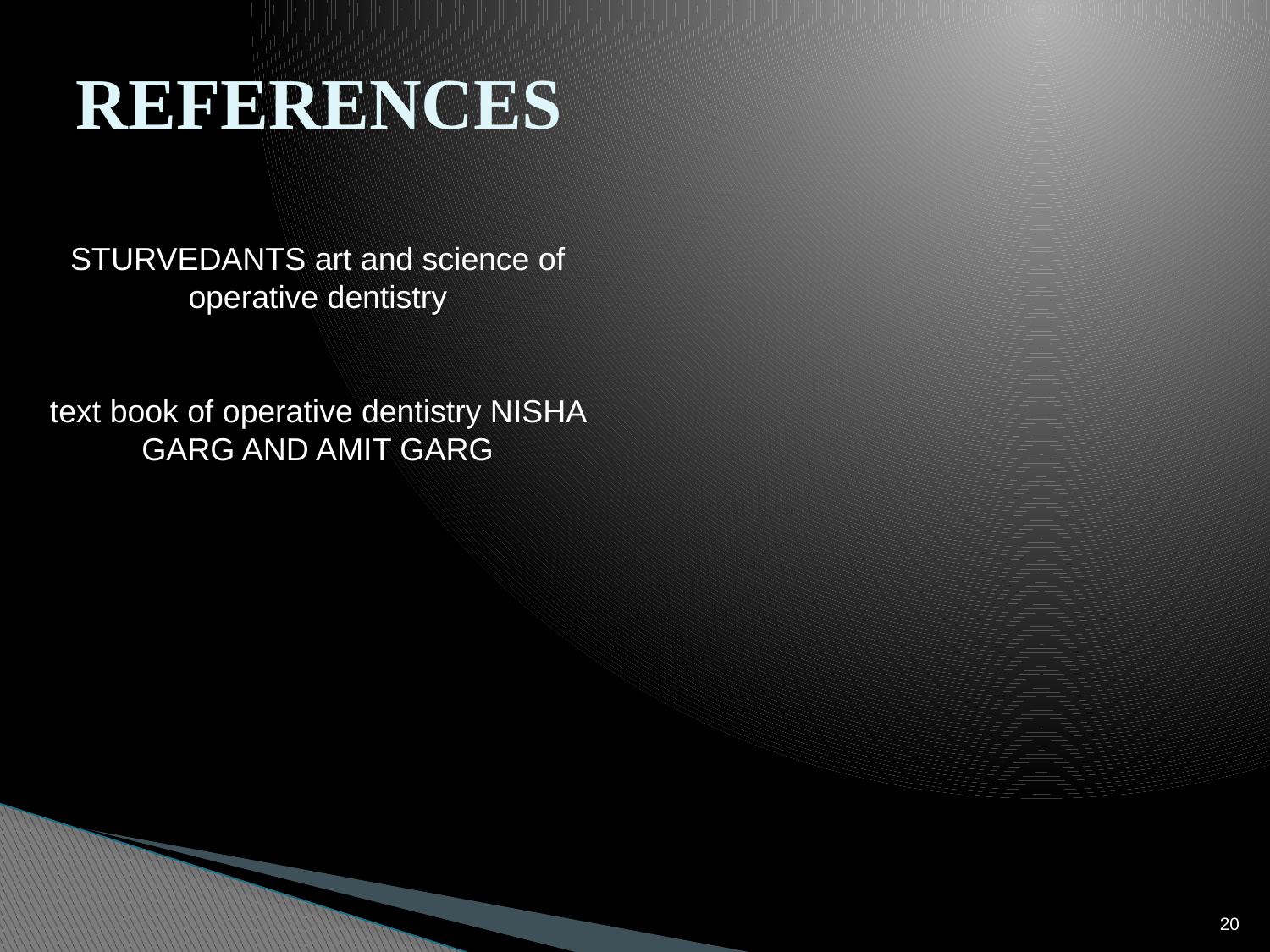

# REFERENCES
STURVEDANTS art and science of operative dentistry
text book of operative dentistry NISHA GARG AND AMIT GARG
20